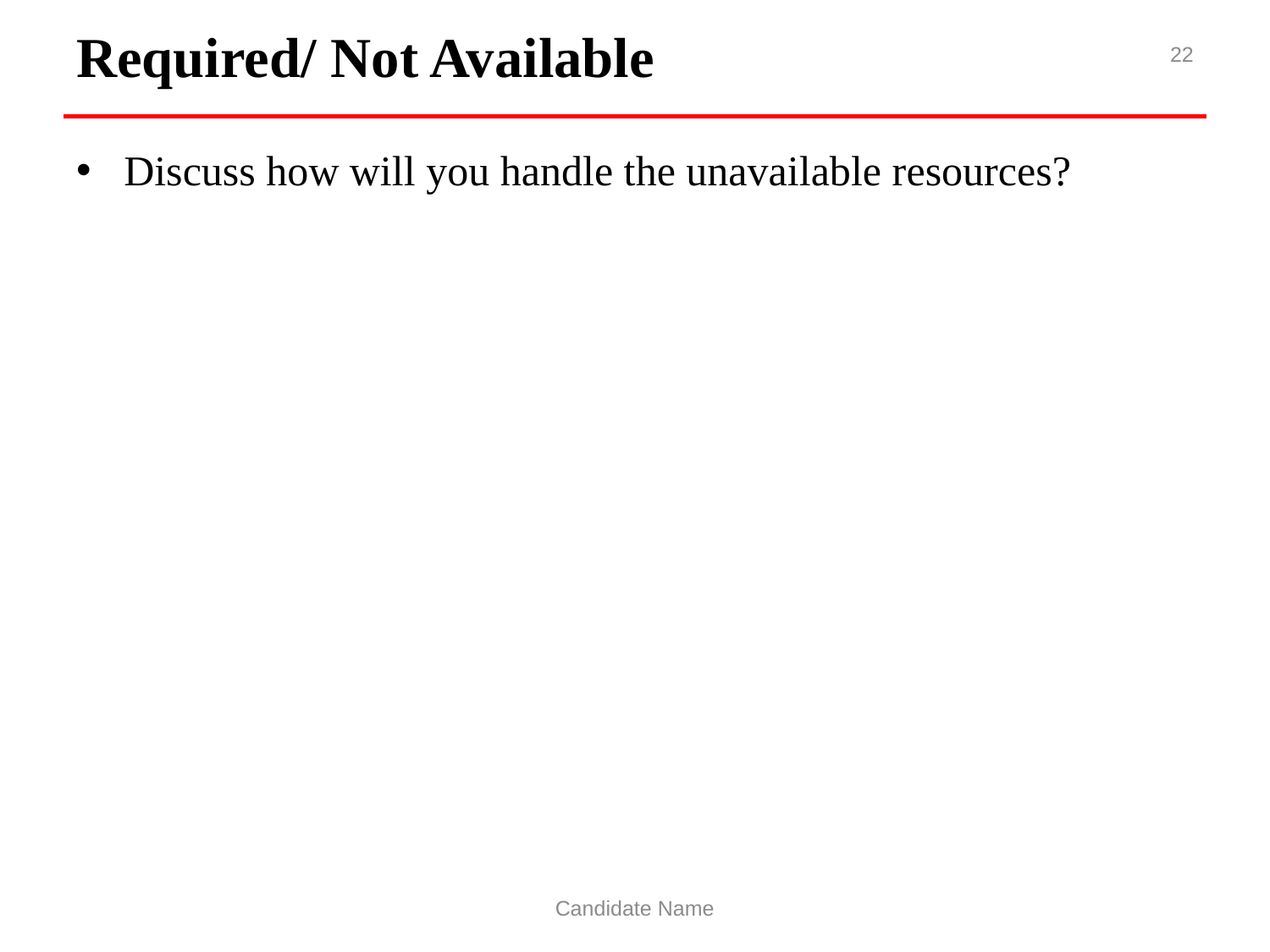

# Required/ Not Available
22
Discuss how will you handle the unavailable resources?
Candidate Name